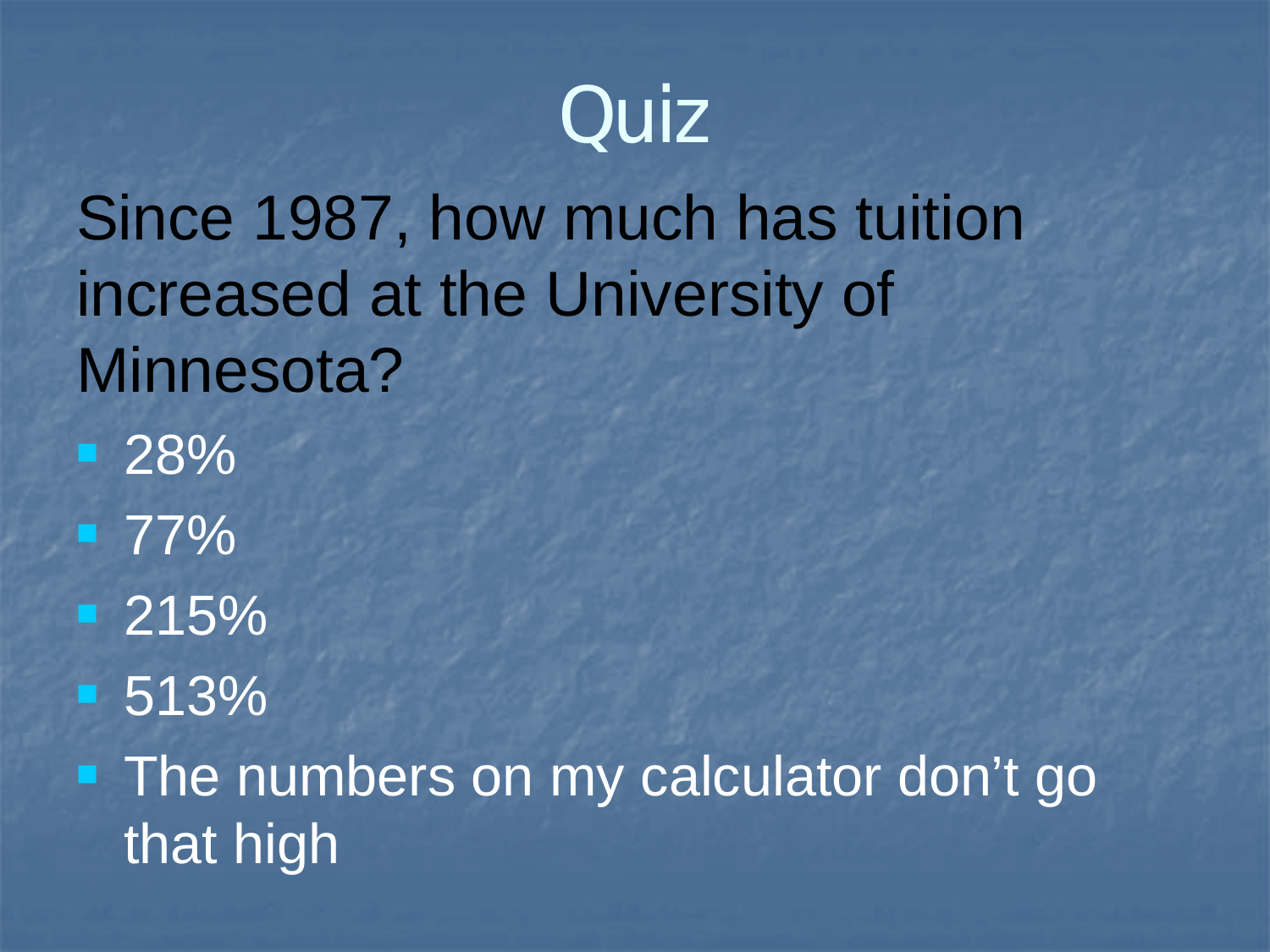

# Quiz
Since 1987, how much has tuition increased at the University of Minnesota?
28%
77%
215%
513%
The numbers on my calculator don’t go that high